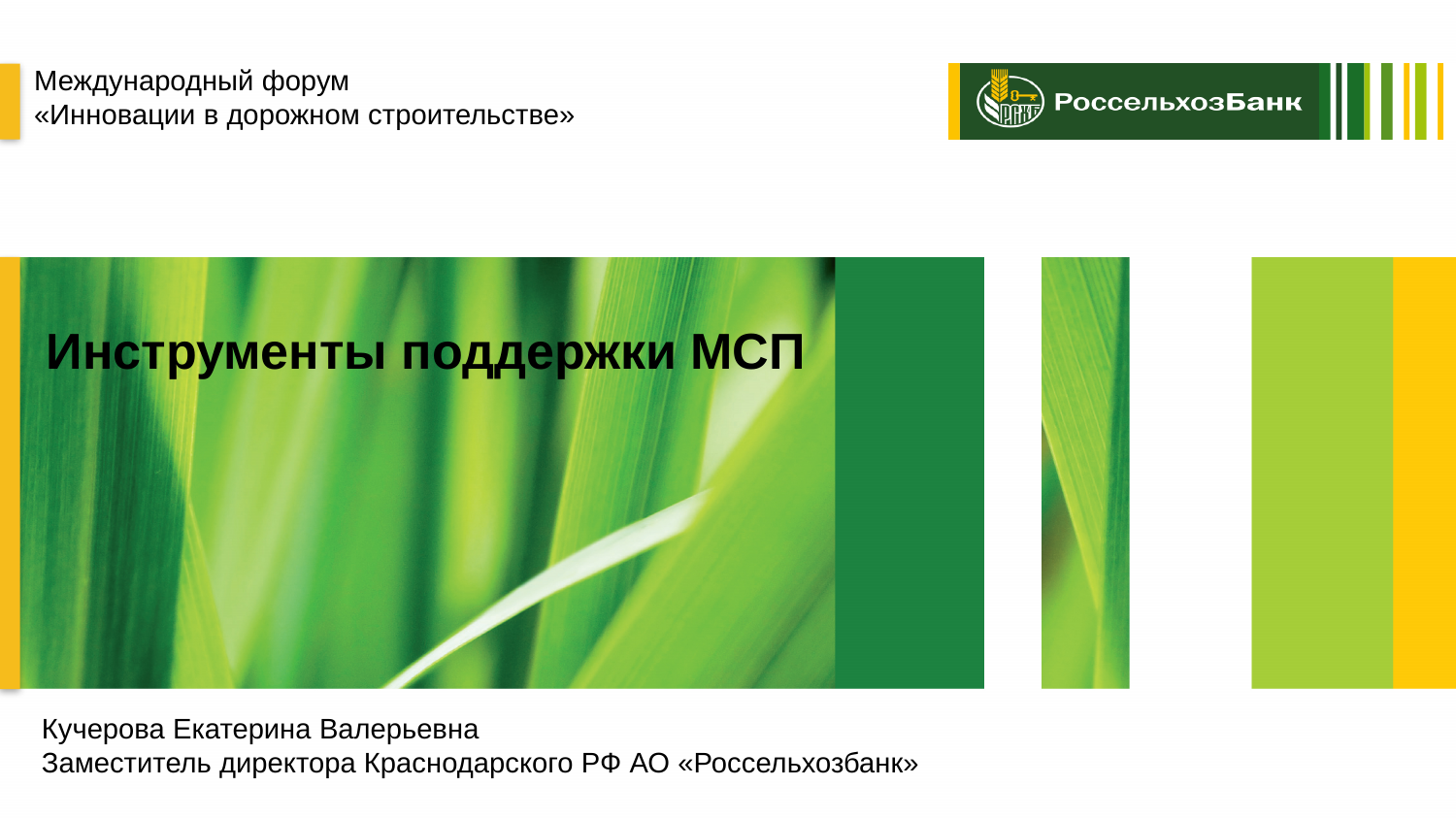

Международный форум
«Инновации в дорожном строительстве»
Инструменты поддержки МСП
Кучерова Екатерина Валерьевна
Заместитель директора Краснодарского РФ АО «Россельхозбанк»